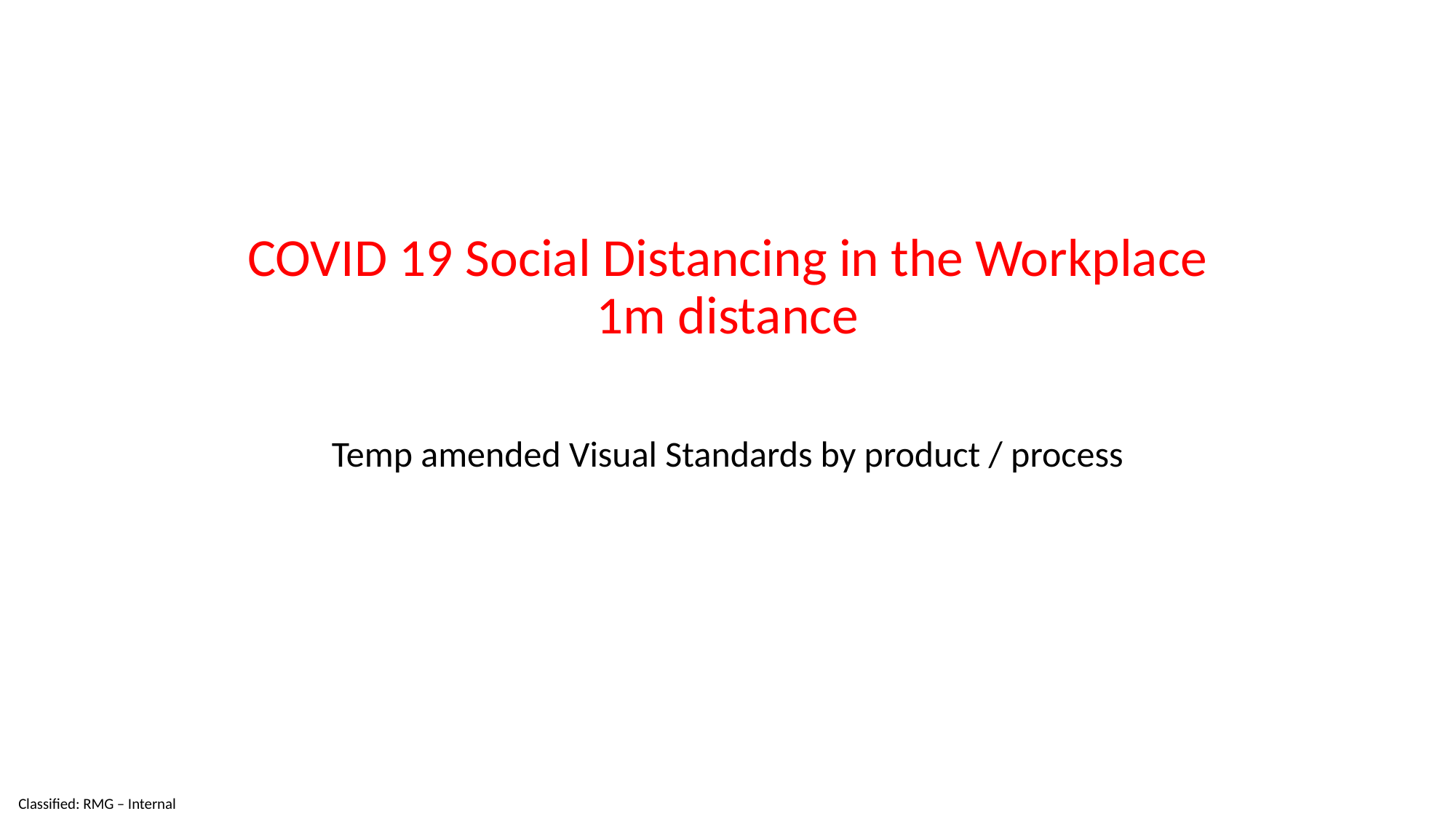

# COVID 19 Social Distancing in the Workplace 1m distance
Temp amended Visual Standards by product / process